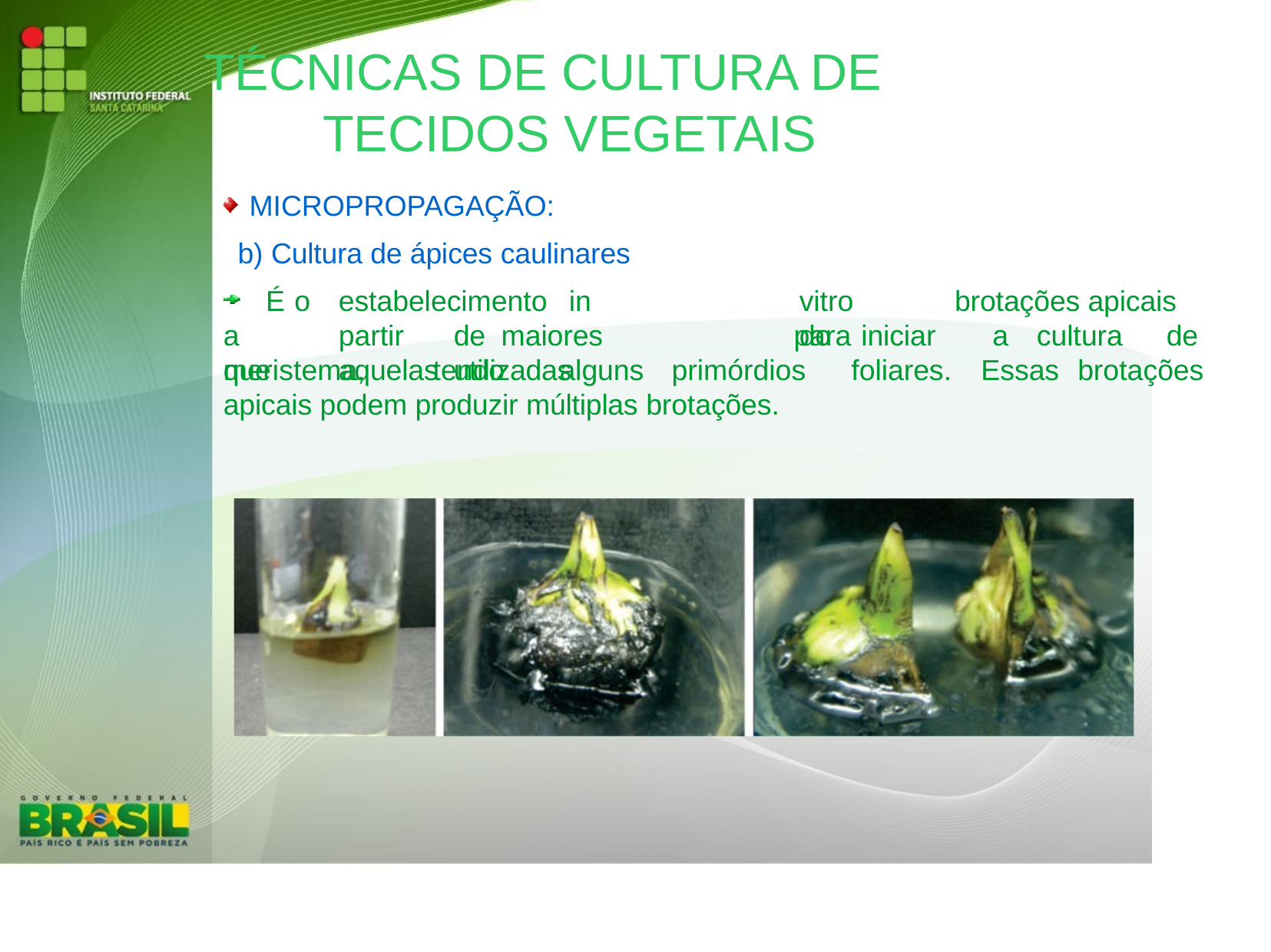

# TÉCNICAS DE CULTURA DE  TECIDOS VEGETAIS
MICROPROPAGAÇÃO:
b) Cultura de ápices caulinares

É o	estabelecimento	in		vitro	a	partir	de  maiores		do	que	aquelas	utilizadas
brotações apicais

para iniciar	a	cultura	de
meristema,	tendo	alguns	primórdios	foliares.  apicais podem produzir múltiplas brotações.
Essas	brotações